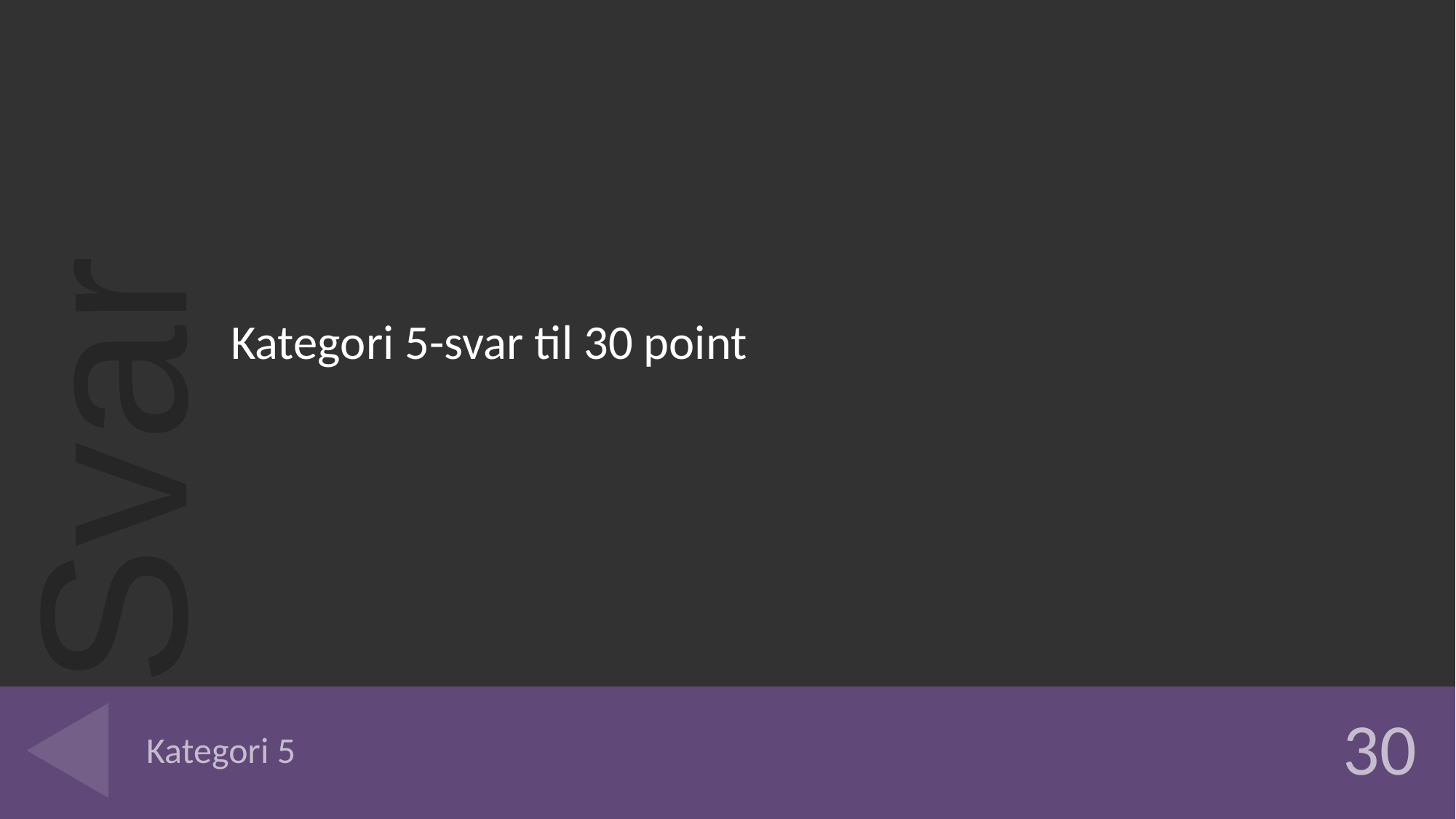

Kategori 5-svar til 30 point
# Kategori 5
30